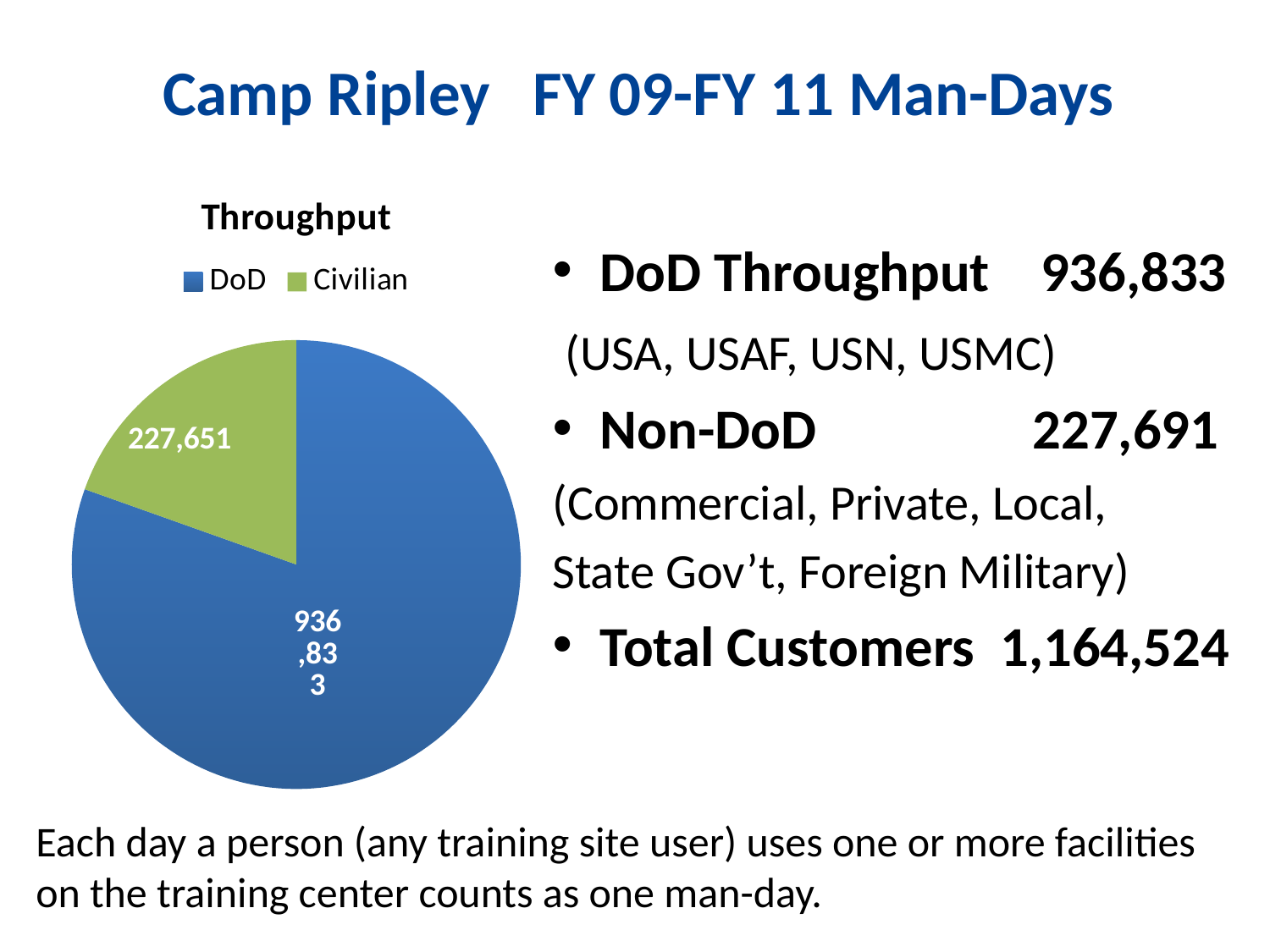

# Camp Ripley   FY 09-FY 11 Man-Days

### Chart:

| Category | Throughput |
|---|---|
| DoD | 936833.0 |
| Civilian | 227691.0 |
DoD Throughput    936,833
 (USA, USAF, USN, USMC)
Non-DoD                 227,691
(Commercial, Private, Local,
State Gov’t, Foreign Military)
Total Customers  1,164,524

Each day a person (any training site user) uses one or more facilities on the training center counts as one man-day.